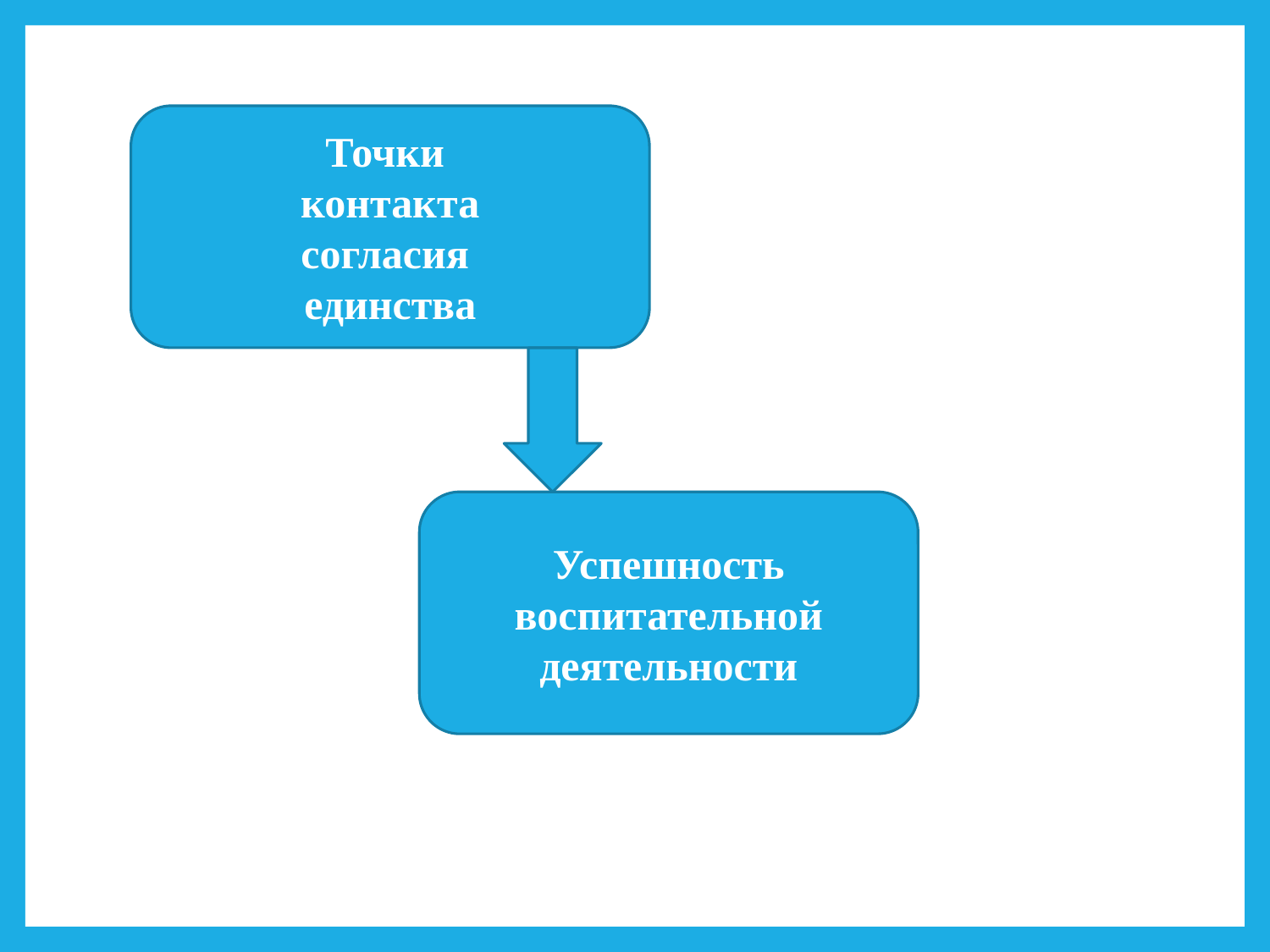

Точки
контакта
согласия
единства

Успешность воспитательной деятельности